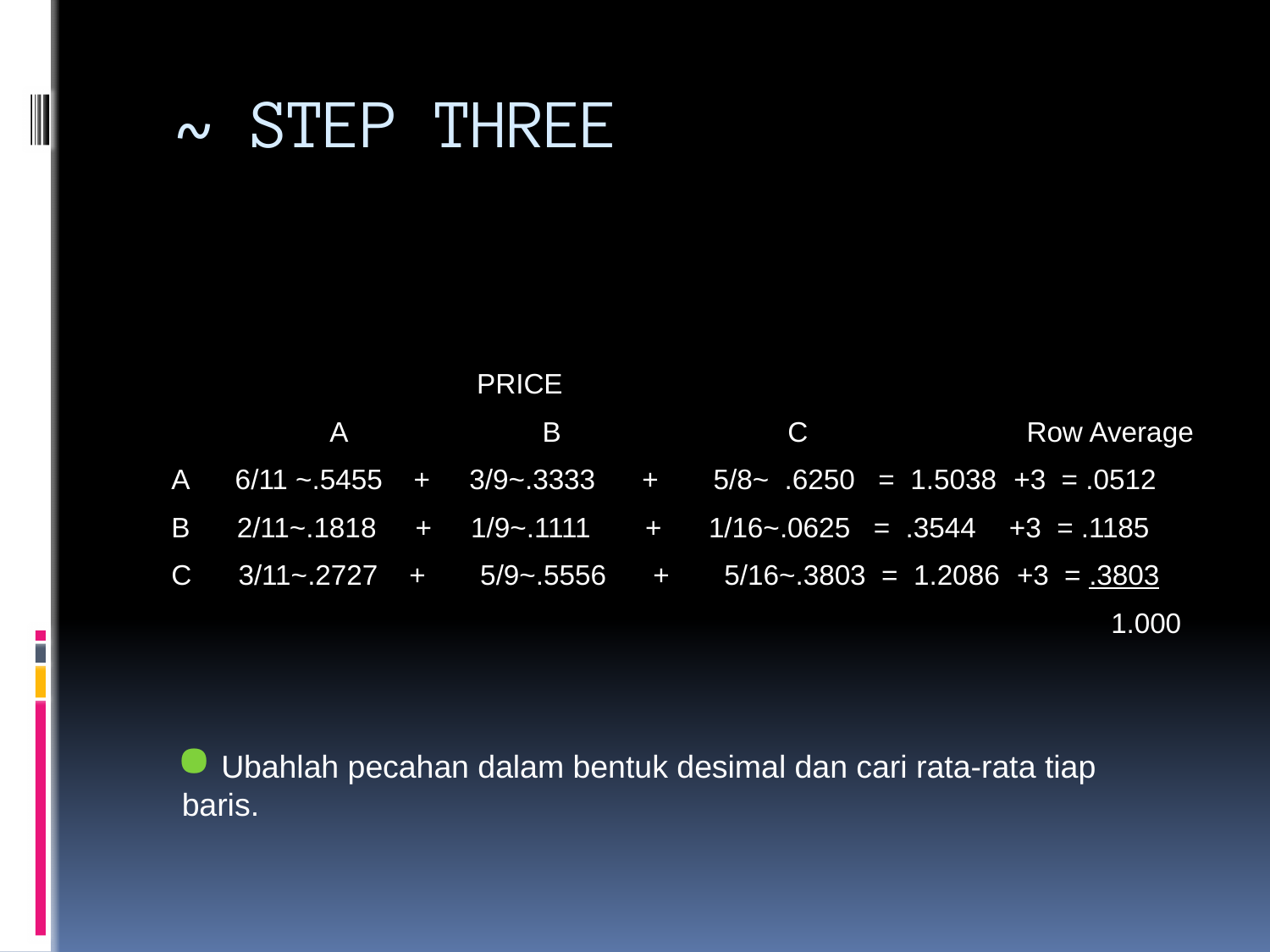

# ~ STEP THREE
                                       PRICE
	    A	               B                             C                            Row Average
A      6/11 ~.5455    +     3/9~.3333      +       5/8~  .6250   =  1.5038  +3  = .0512
B      2/11~.1818     +     1/9~.1111       +      1/16~.0625   =  .3544    +3  = .1185
C      3/11~.2727    +       5/9~.5556      +       5/16~.3803  =  1.2086  +3  = .3803
                                                                                                                        1.000
 Ubahlah pecahan dalam bentuk desimal dan cari rata-rata tiap baris.